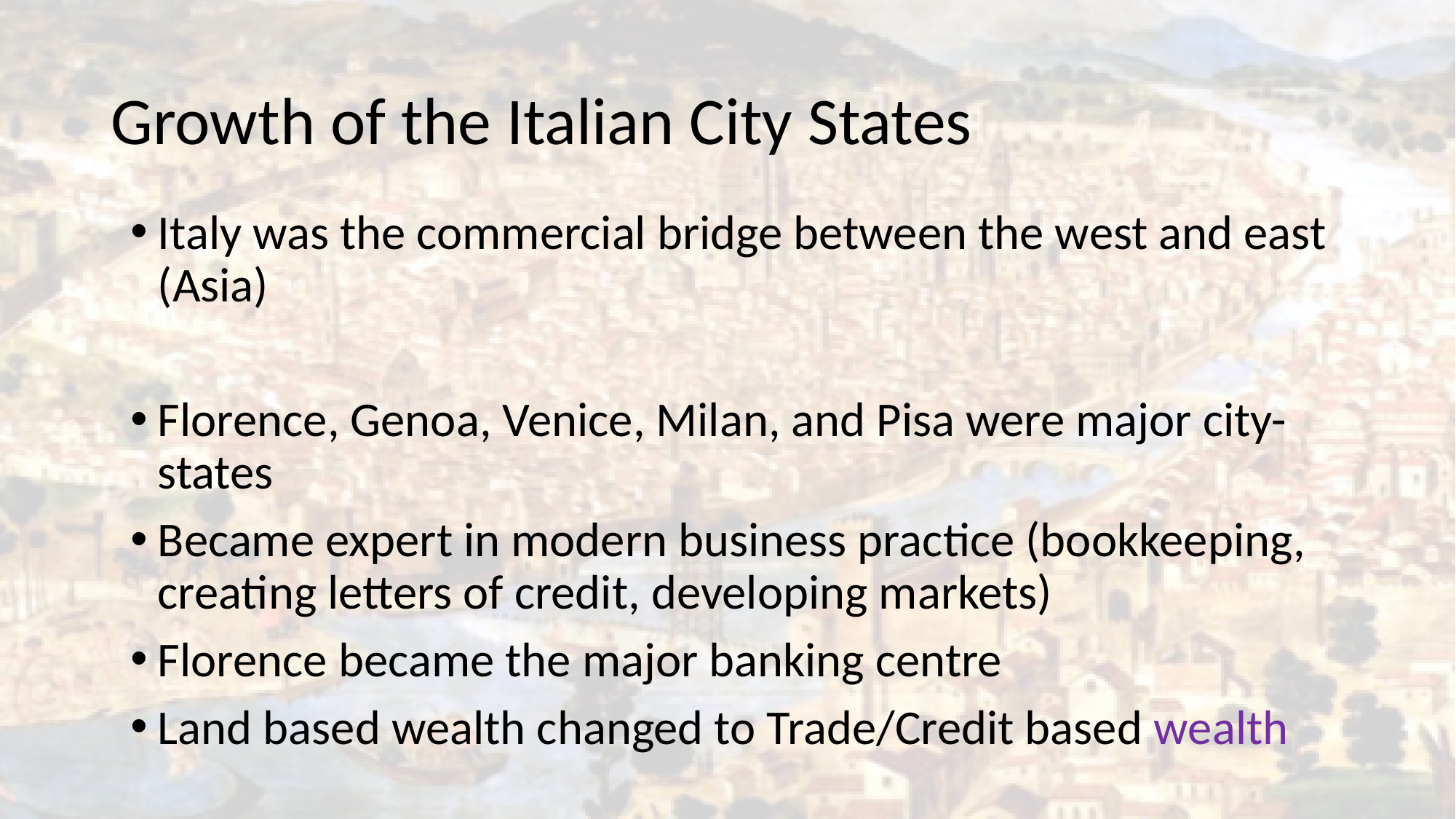

# Growth of the Italian City States
Italy was the commercial bridge between the west and east (Asia)

Florence, Genoa, Venice, Milan, and Pisa were major city-states
Became expert in modern business practice (bookkeeping, creating letters of credit, developing markets)
Florence became the major banking centre
Land based wealth changed to Trade/Credit based wealth